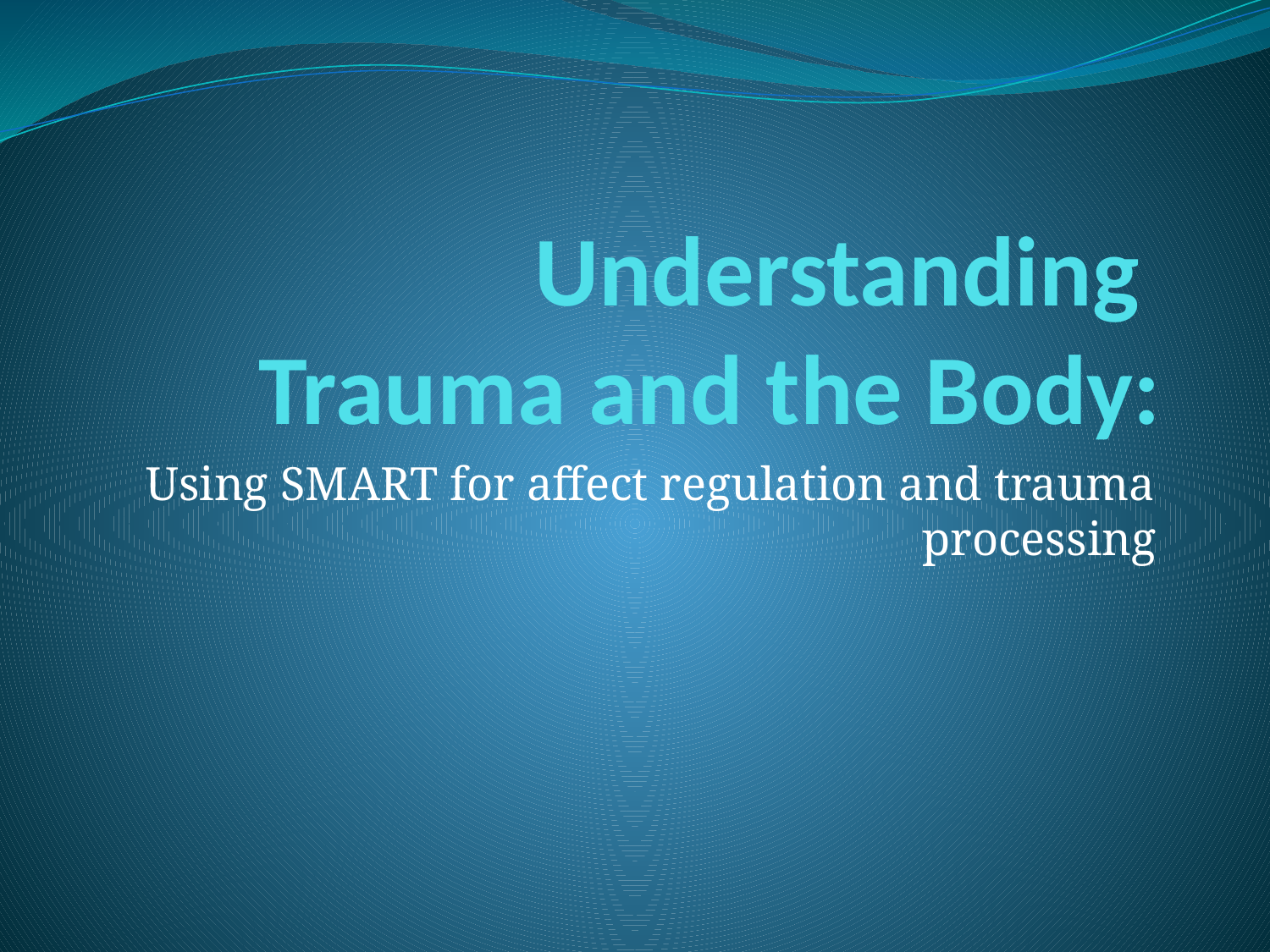

# Understanding Trauma and the Body:
Using SMART for affect regulation and trauma processing